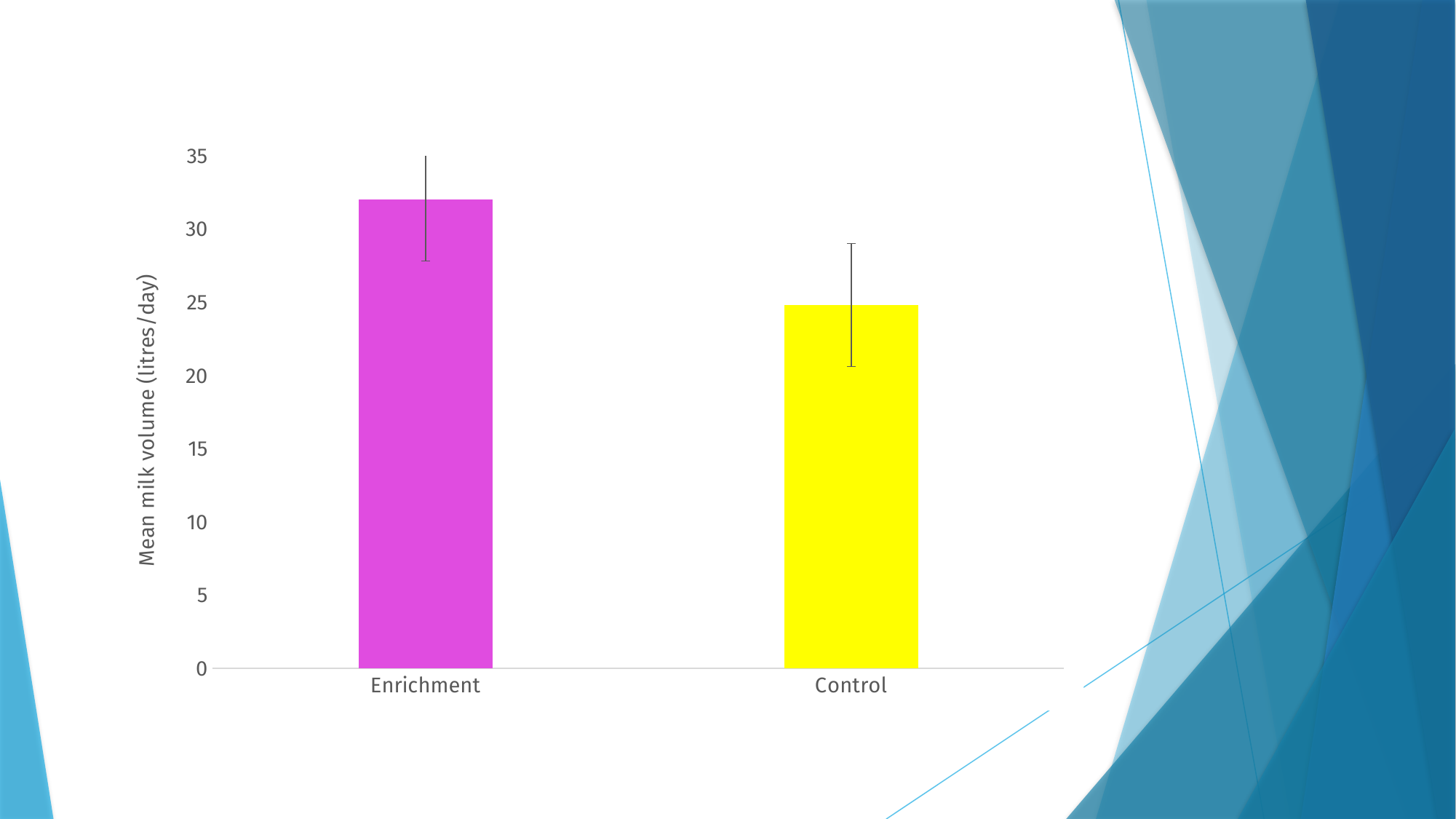

### Chart

| Category | mean |
|---|---|
| Enrichment | 32.02083333333333 |
| Control | 24.820833333333336 |